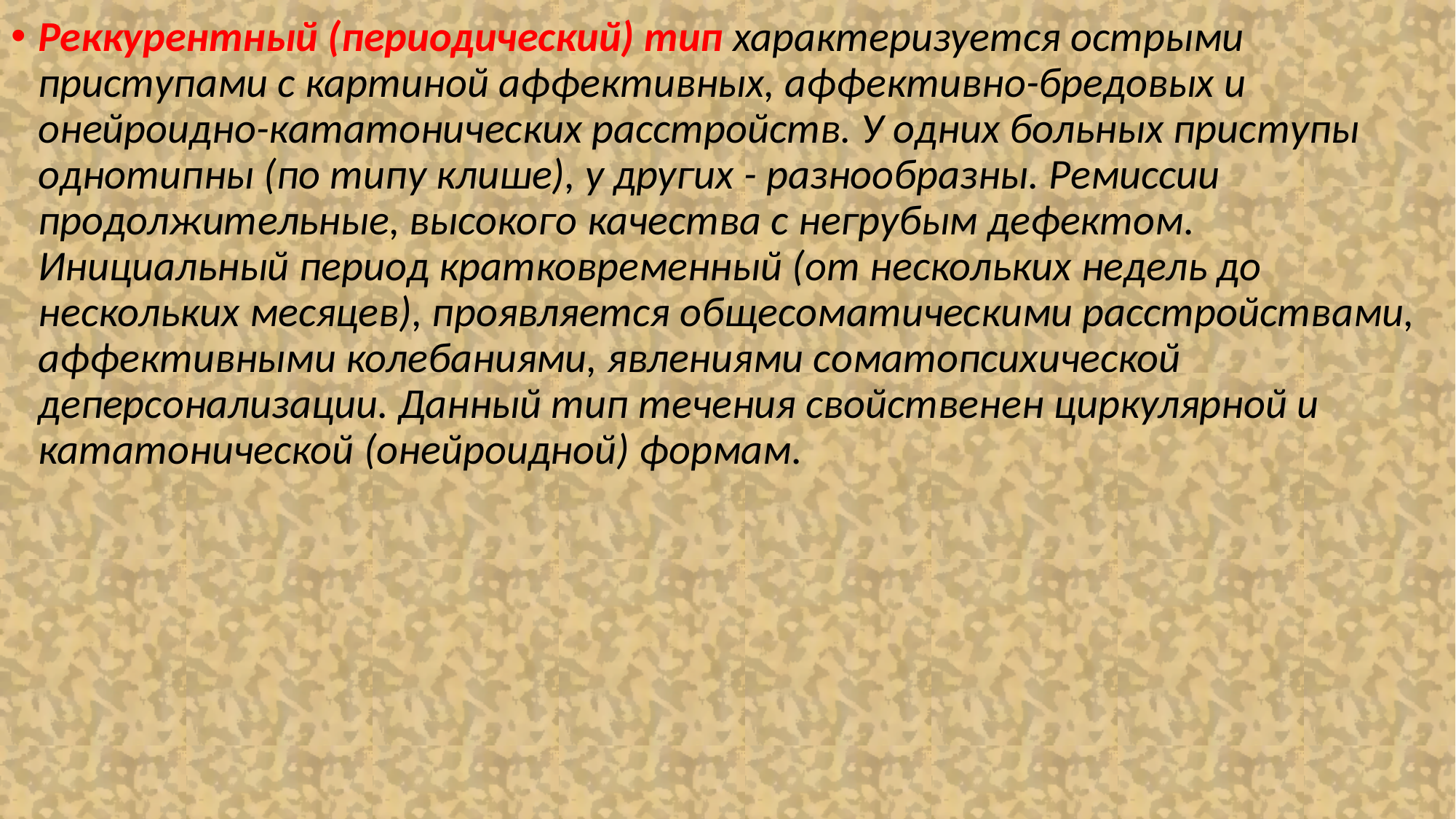

Реккурентный (периодический) тип характеризуется острыми приступами с картиной аффективных, аффективно-бредовых и онейроидно-кататонических расстройств. У одних больных приступы однотипны (по типу клише), у других - разнообразны. Ремиссии продолжительные, высокого качества с негрубым дефектом. Инициальный период кратковременный (от нескольких недель до нескольких месяцев), проявляется общесоматическими расстройствами, аффективными колебаниями, явлениями соматопсихической деперсонализации. Данный тип течения свойственен циркулярной и кататонической (онейроидной) формам.

#